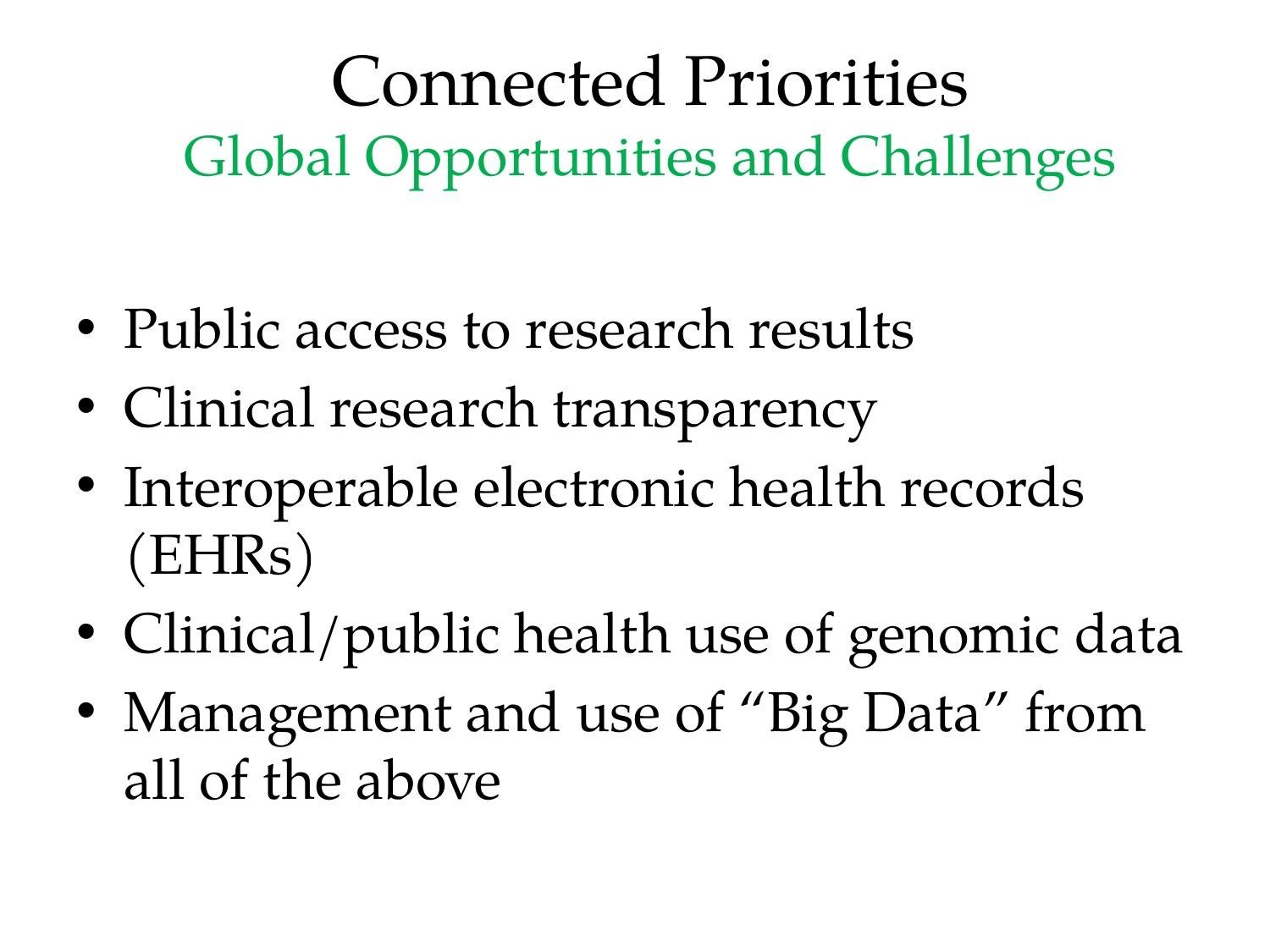

# Connected Priorities Global Opportunities and Challenges
Public access to research results
Clinical research transparency
Interoperable electronic health records (EHRs)
Clinical/public health use of genomic data
Management and use of “Big Data” from all of the above